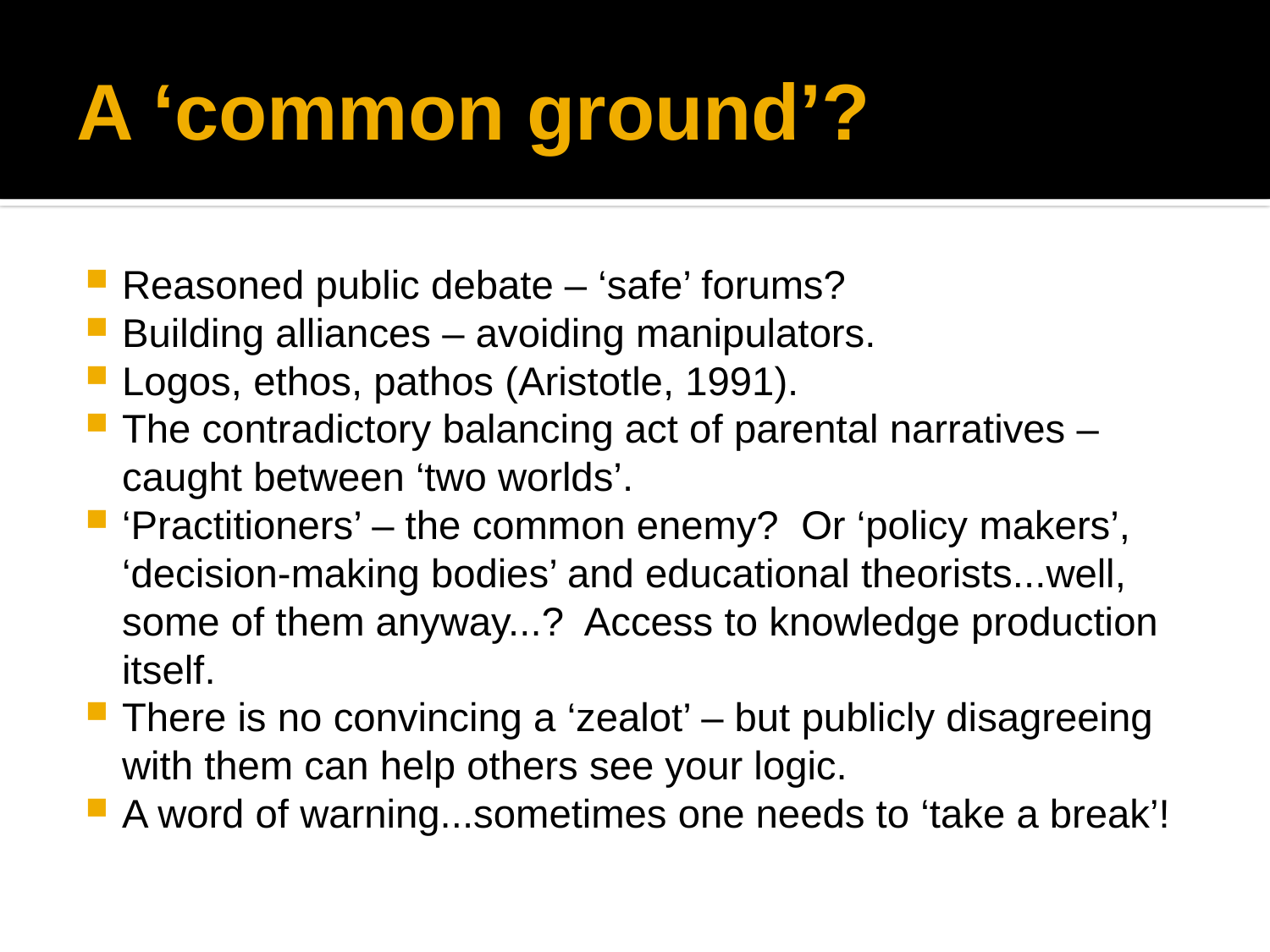

# A ‘common ground’?
Reasoned public debate – ‘safe’ forums?
Building alliances – avoiding manipulators.
Logos, ethos, pathos (Aristotle, 1991).
The contradictory balancing act of parental narratives – caught between ‘two worlds’.
‘Practitioners’ – the common enemy?  Or ‘policy makers’, ‘decision-making bodies’ and educational theorists...well, some of them anyway...?  Access to knowledge production itself.
There is no convincing a ‘zealot’ – but publicly disagreeing with them can help others see your logic.
A word of warning...sometimes one needs to ‘take a break’!